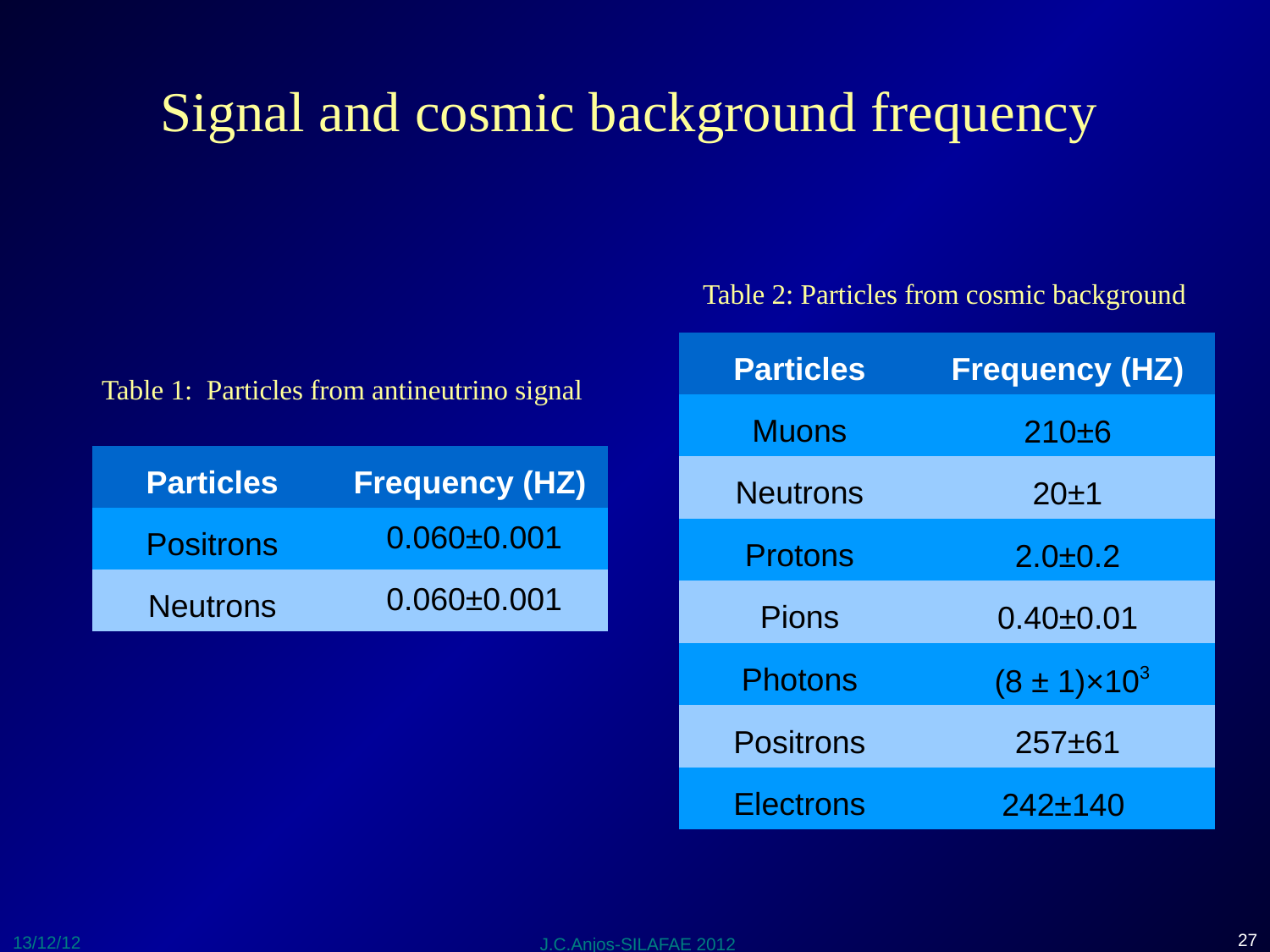

Signal and cosmic background frequency
Table 2: Particles from cosmic background
| Particles | Frequency (HZ) |
| --- | --- |
| Muons | 210±6 |
| Neutrons | 20±1 |
| Protons | 2.0±0.2 |
| Pions | 0.40±0.01 |
| Photons | (8 ± 1)×103 |
| Positrons | 257±61 |
| Electrons | 242±140 |
Table 1:  Particles from antineutrino signal
| Particles | Frequency (HZ) |
| --- | --- |
| Positrons | 0.060±0.001 |
| Neutrons | 0.060±0.001 |
27
13/12/12
J.C.Anjos-SILAFAE 2012